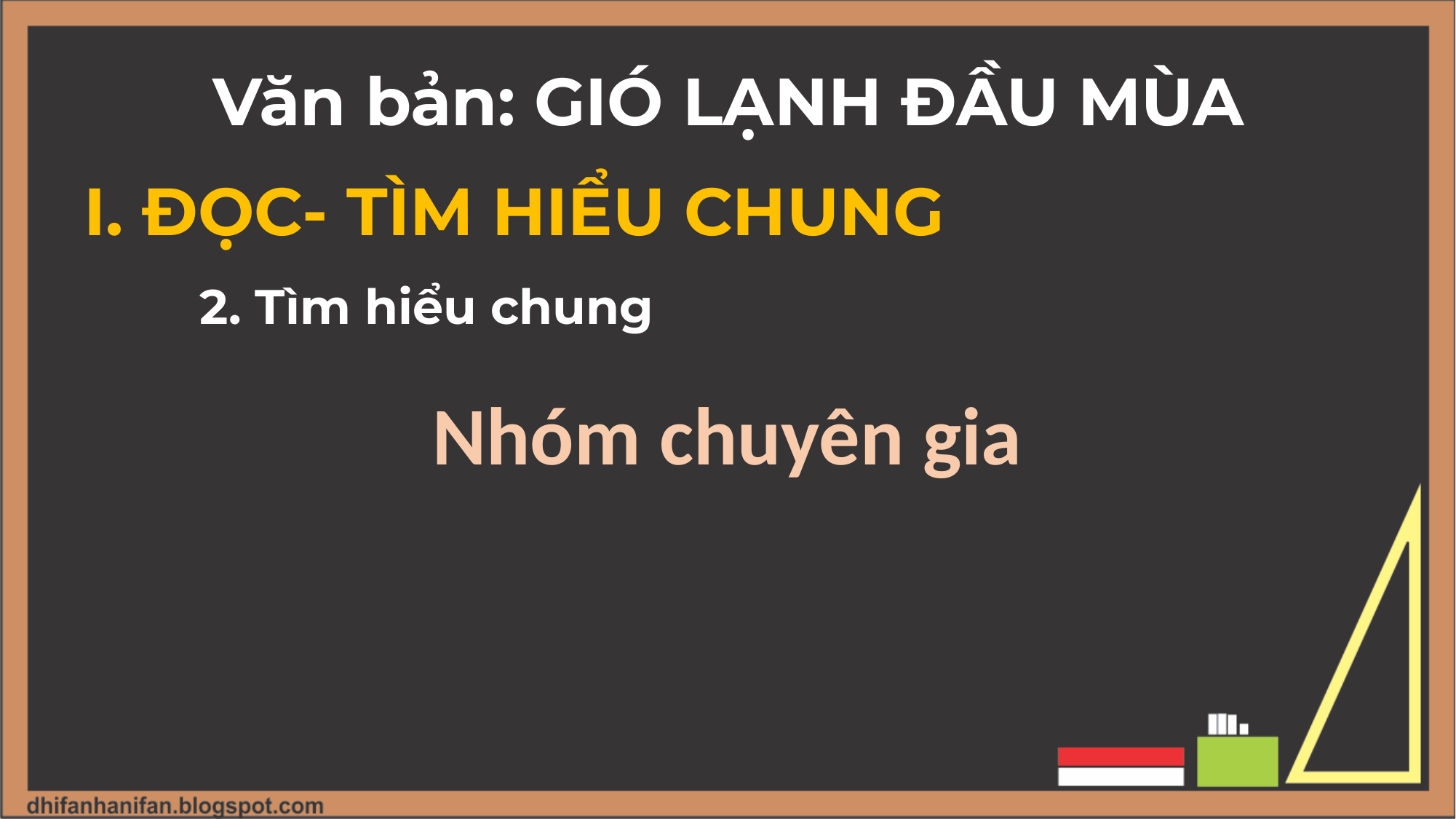

Văn bản: GIÓ LẠNH ĐẦU MÙA
I. ĐỌC- TÌM HIỂU CHUNG
2. Tìm hiểu chung
Nhóm chuyên gia